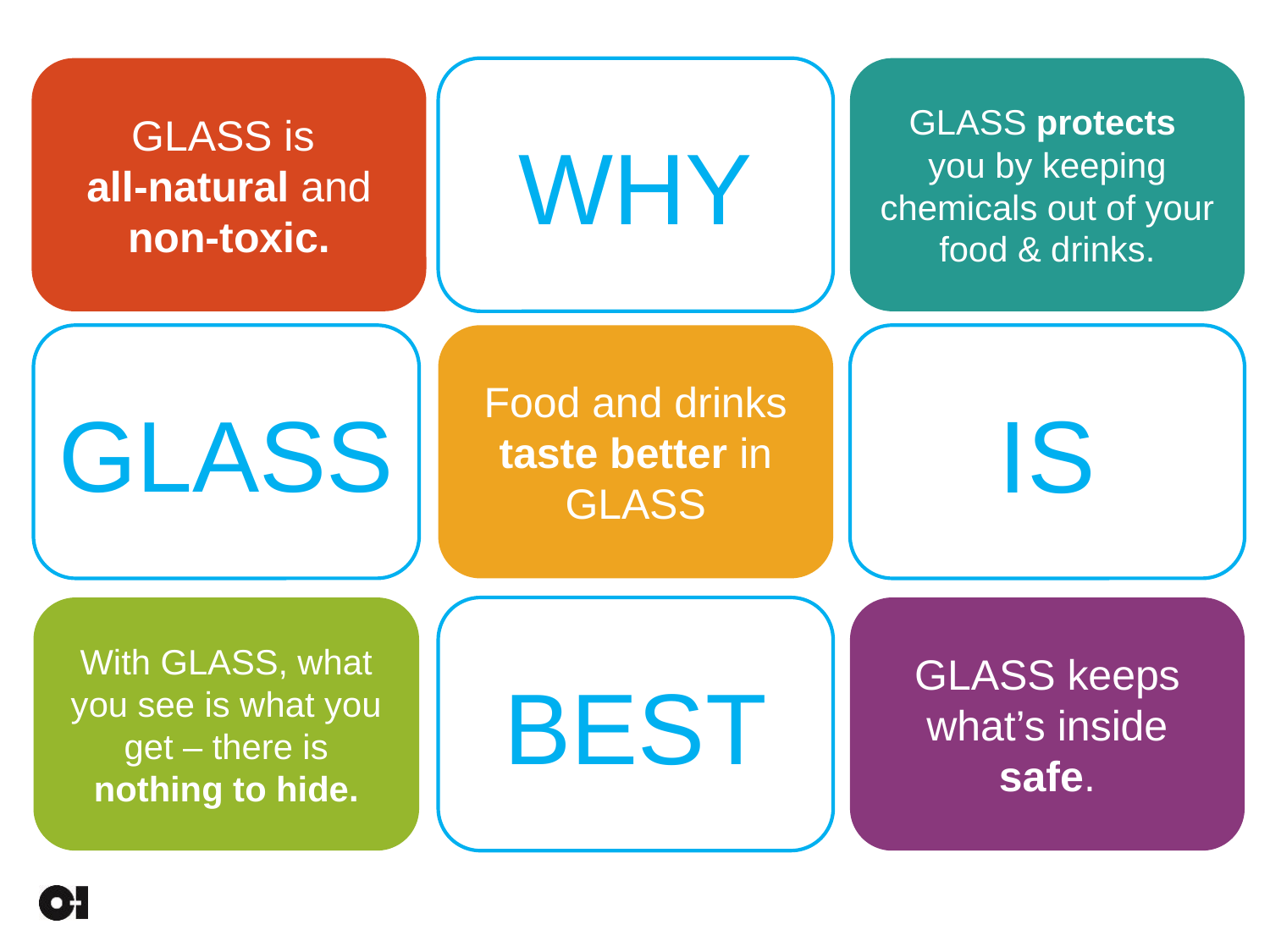

GLASS is
all-natural and non-toxic.
WHY
GLASS protects
you by keeping chemicals out of your food & drinks.
GLASS
Food and drinks taste better in GLASS
IS
With GLASS, what you see is what you get – there is nothing to hide.
BEST
GLASS keeps what’s inside safe.